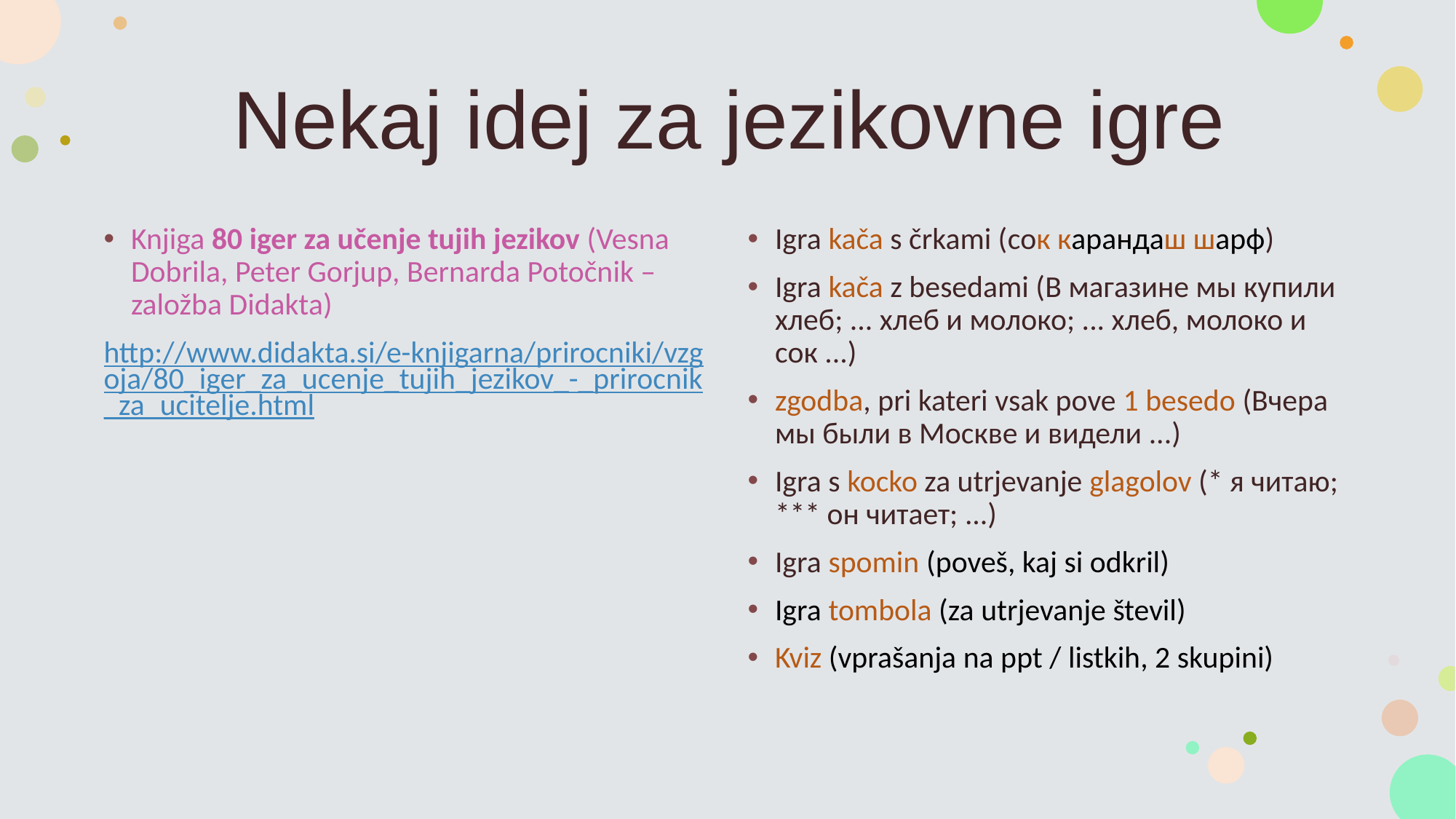

# Nekaj idej za jezikovne igre
Knjiga 80 iger za učenje tujih jezikov (Vesna Dobrila, Peter Gorjup, Bernarda Potočnik – založba Didakta)
http://www.didakta.si/e-knjigarna/prirocniki/vzgoja/80_iger_za_ucenje_tujih_jezikov_-_prirocnik_za_ucitelje.html

Igra kača s črkami (сок карандаш шарф)
Igra kača z besedami (В магазине мы купили хлеб; ... хлеб и молоко; ... хлеб, молоко и сок ...)
zgodba, pri kateri vsak pove 1 besedo (Вчера мы были в Москве и видели ...)
Igra s kocko za utrjevanje glagolov (* я читаю; *** он читает; ...)
Igra spomin (poveš, kaj si odkril)
Igra tombola (za utrjevanje števil)
Kviz (vprašanja na ppt / listkih, 2 skupini)